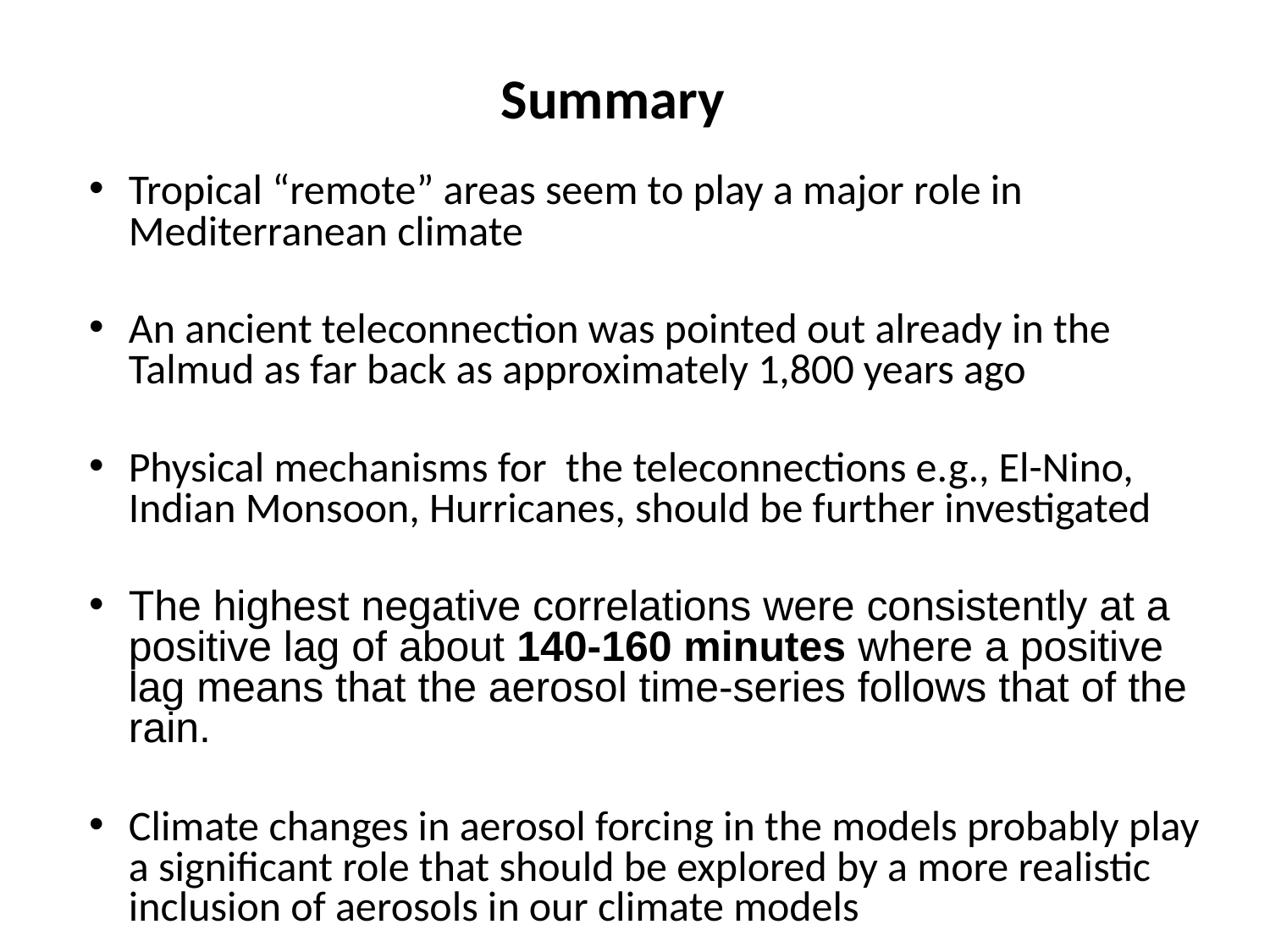

Summary
Tropical “remote” areas seem to play a major role in Mediterranean climate

An ancient teleconnection was pointed out already in the Talmud as far back as approximately 1,800 years ago

Physical mechanisms for  the teleconnections e.g., El-Nino, Indian Monsoon, Hurricanes, should be further investigated

The highest negative correlations were consistently at a positive lag of about 140-160 minutes where a positive lag means that the aerosol time-series follows that of the rain.

Climate changes in aerosol forcing in the models probably play a significant role that should be explored by a more realistic inclusion of aerosols in our climate models